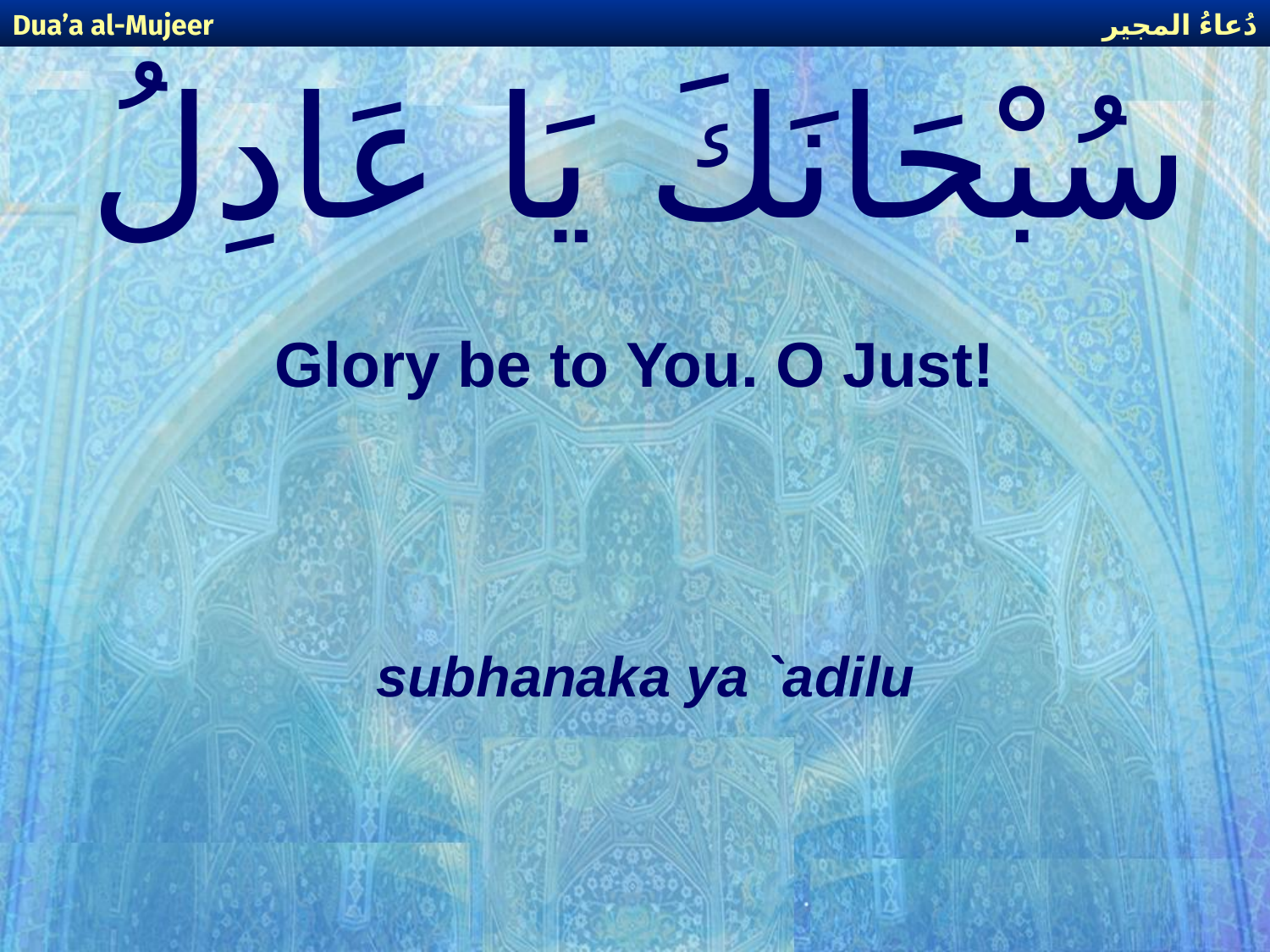

دُعاءُ المجير
Dua’a al-Mujeer
# سُبْحَانَكَ يَا عَادِلُ
Glory be to You. O Just!
subhanaka ya `adilu